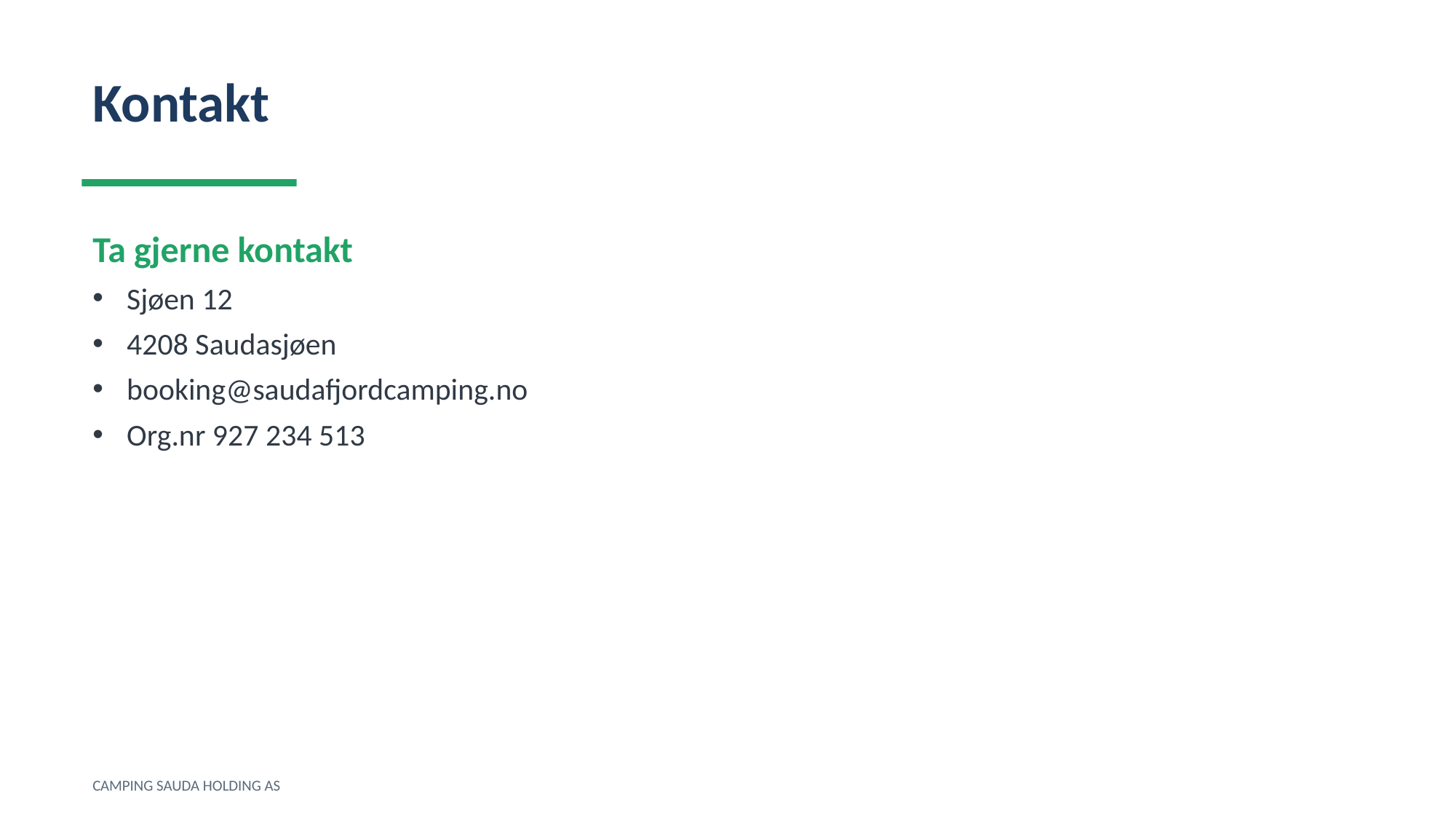

Kontakt

Ta gjerne kontakt
Sjøen 12
4208 Saudasjøen
booking@saudafjordcamping.no
Org.nr 927 234 513
CAMPING SAUDA HOLDING AS